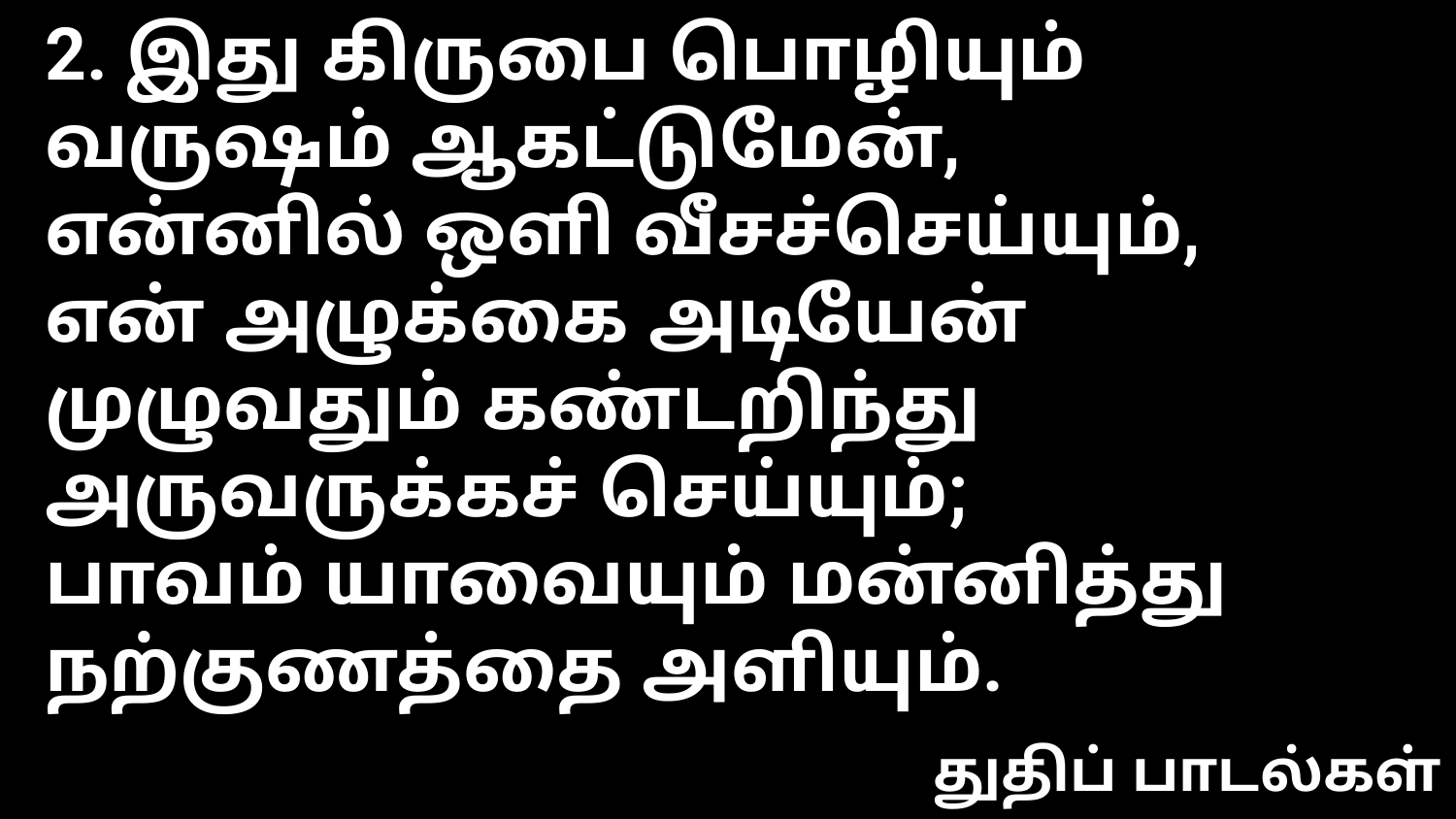

2. இது கிருபை பொழியும்
வருஷம் ஆகட்டுமேன்,
என்னில் ஒளி வீசச்செய்யும்,
என் அழுக்கை அடியேன்
முழுவதும் கண்டறிந்து
அருவருக்கச் செய்யும்;
பாவம் யாவையும் மன்னித்து
நற்குணத்தை அளியும்.

துதிப் பாடல்கள்